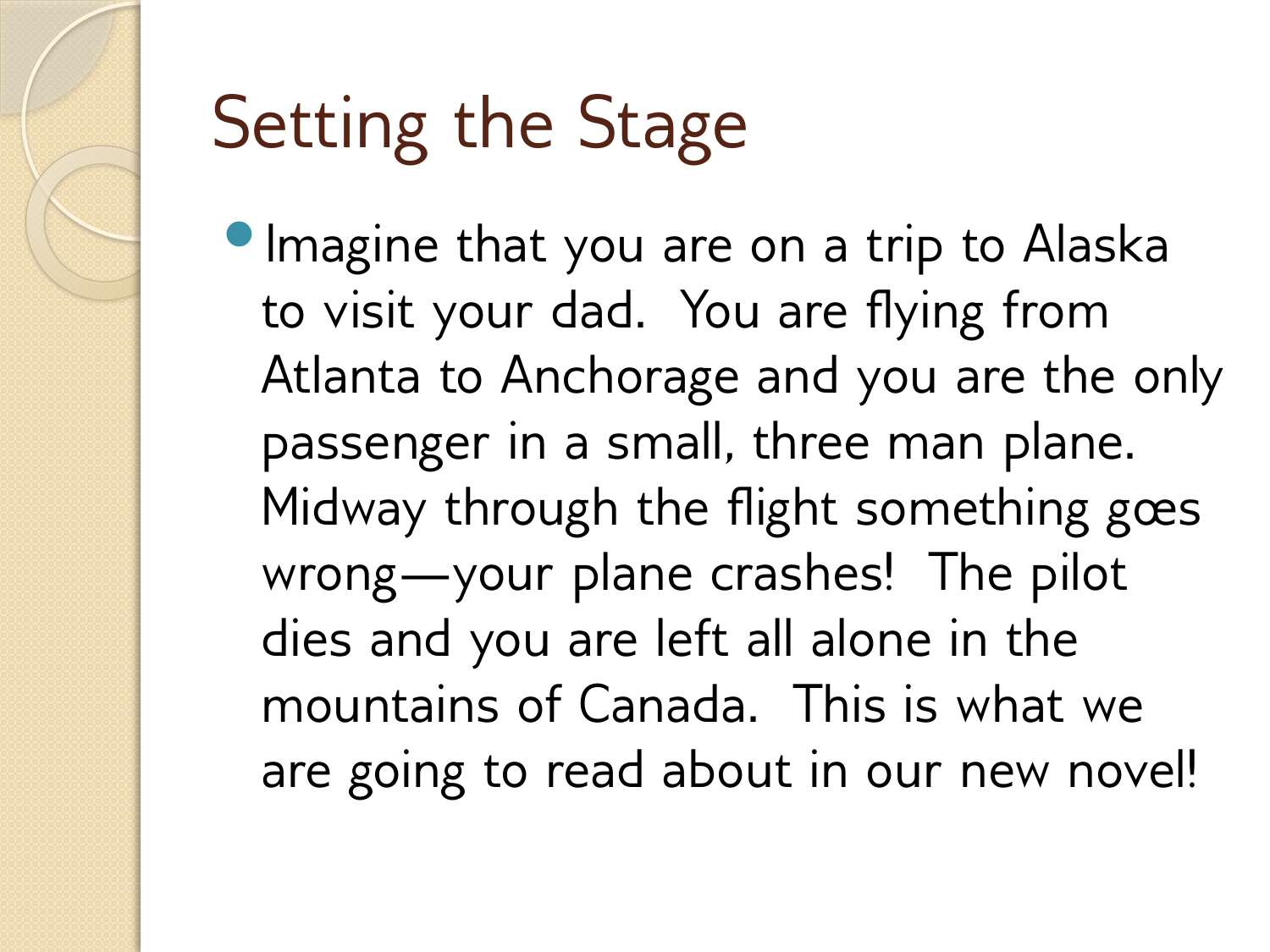

# Setting the Stage
Imagine that you are on a trip to Alaska to visit your dad.  You are flying from Atlanta to Anchorage and you are the only passenger in a small, three man plane.  Midway through the flight something goes wrong—your plane crashes!  The pilot dies and you are left all alone in the mountains of Canada.  This is what we are going to read about in our new novel!